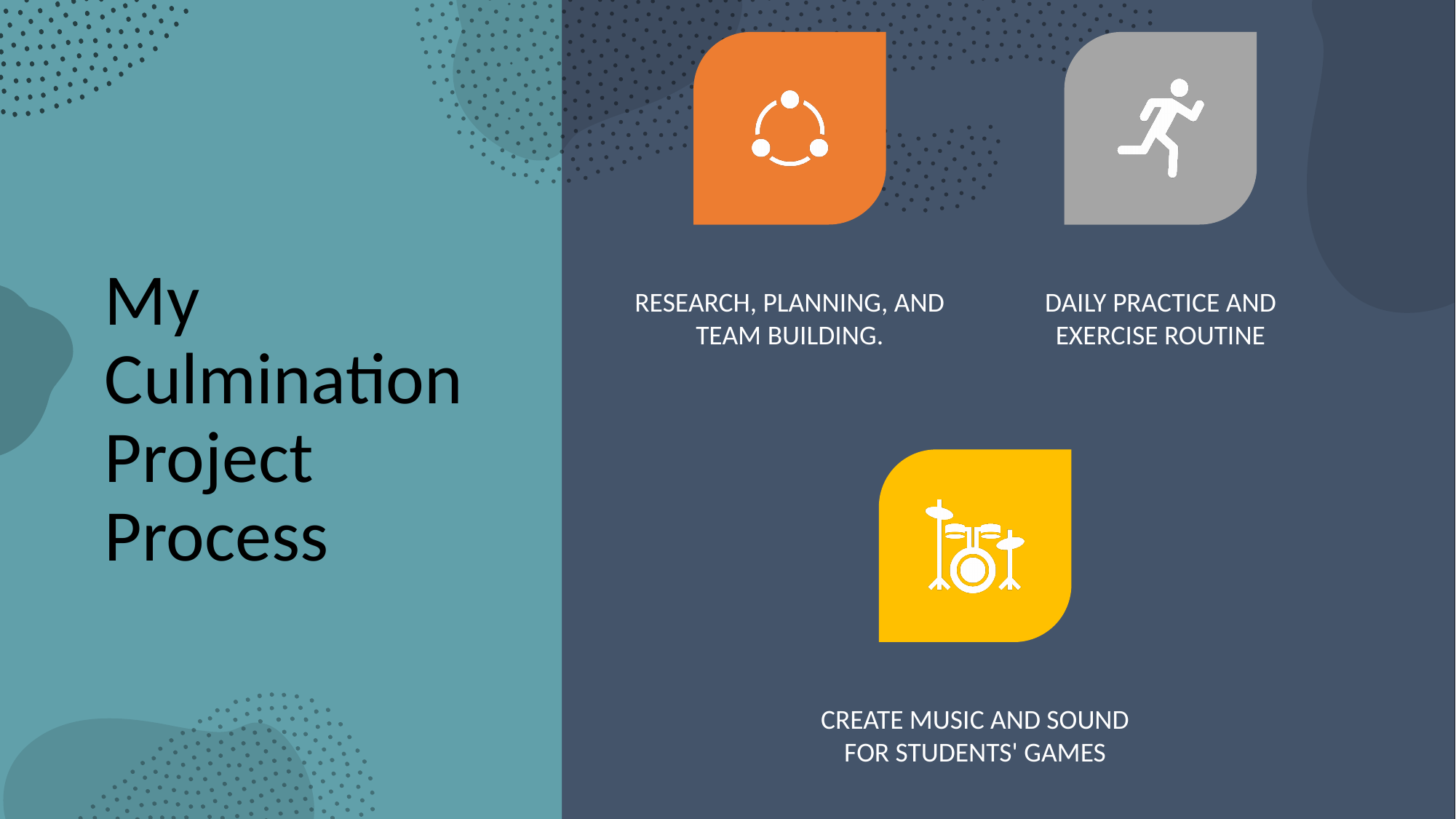

Research, planning, and team building.
Daily practice and exercise routine
Create music and sound for students' games
# My Culmination Project Process